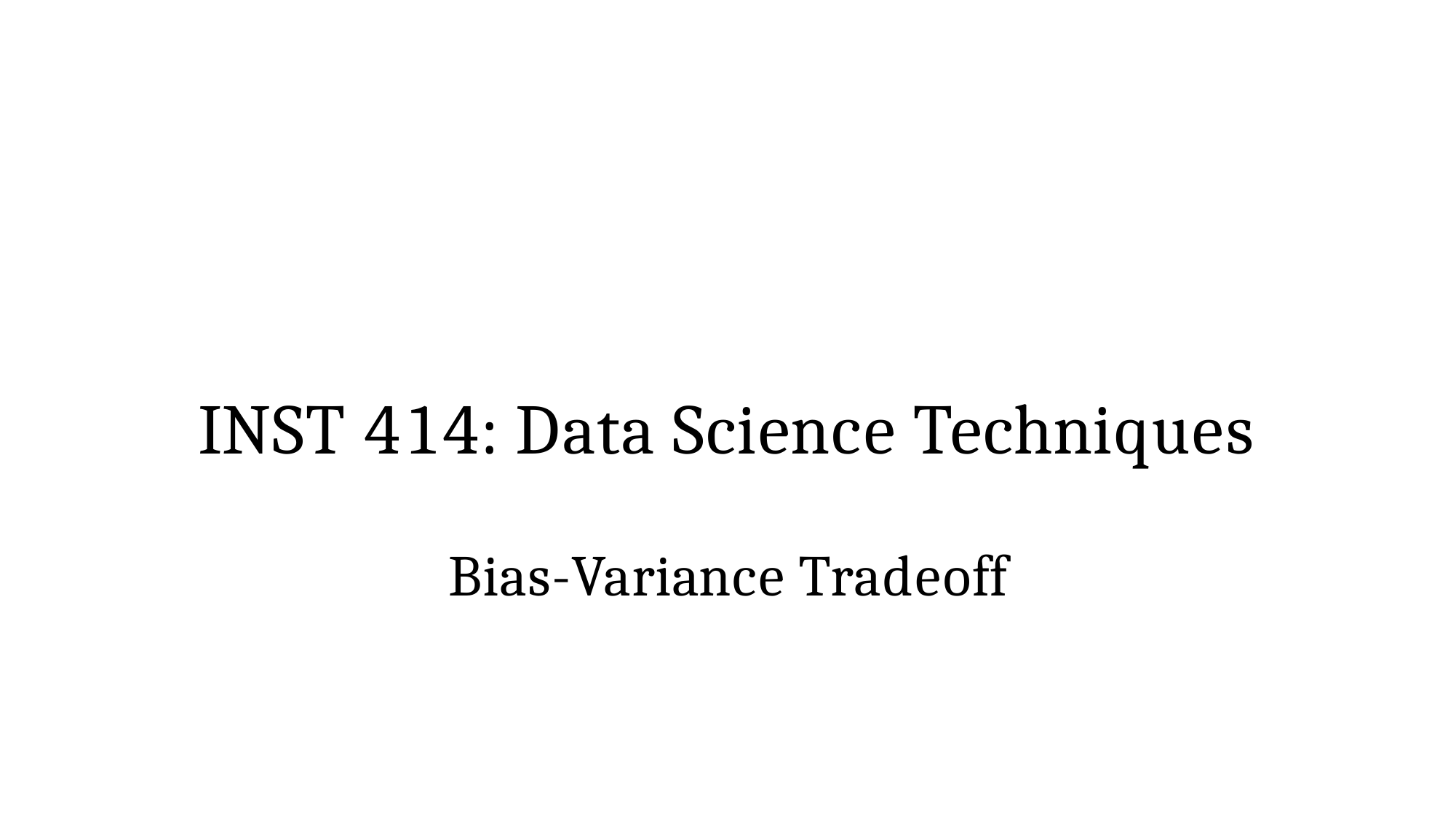

# INST 414: Data Science Techniques Bias-Variance Tradeoff